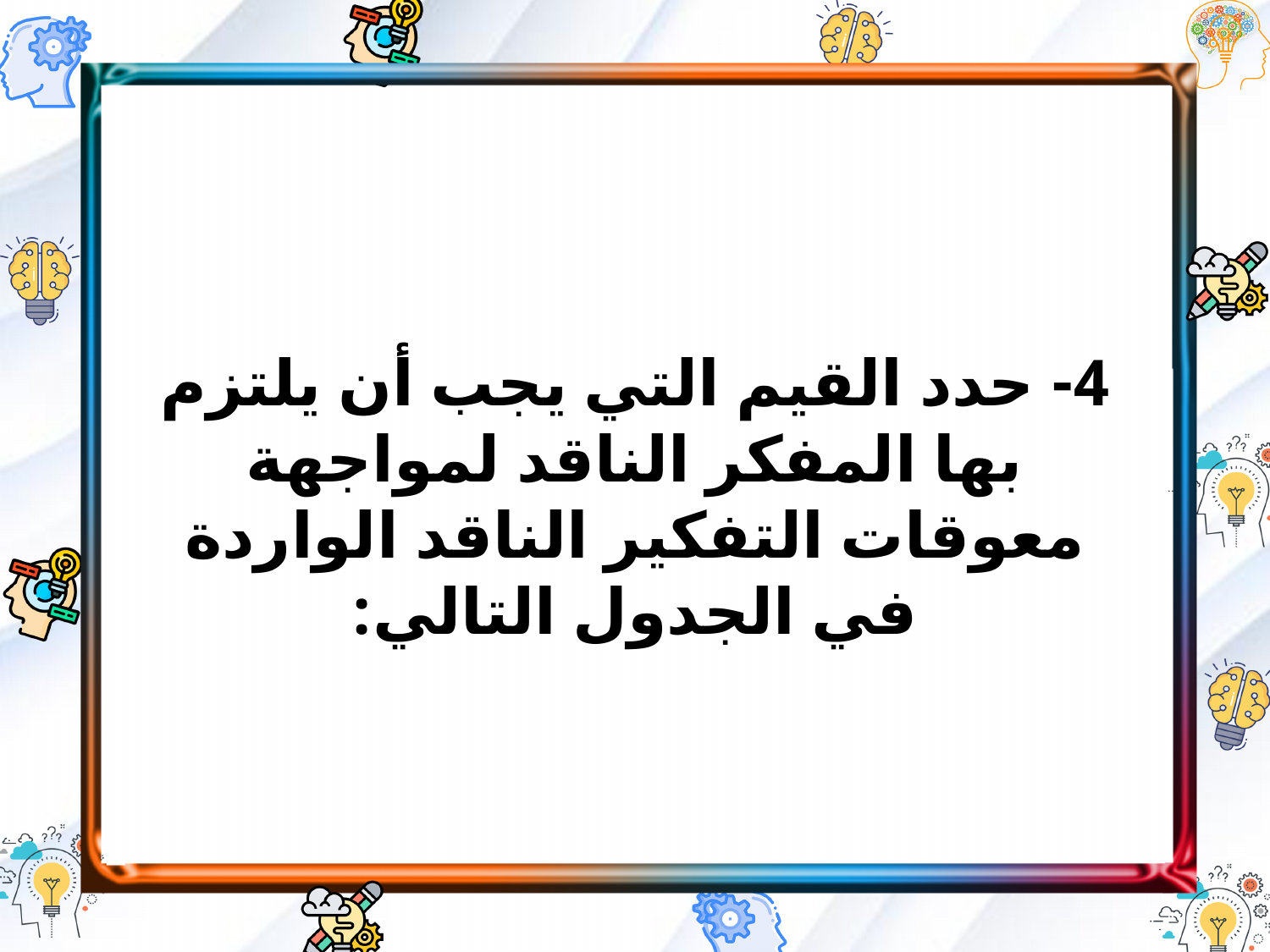

4- حدد القيم التي يجب أن يلتزم بها المفكر الناقد لمواجهة معوقات التفكير الناقد الواردة في الجدول التالي: